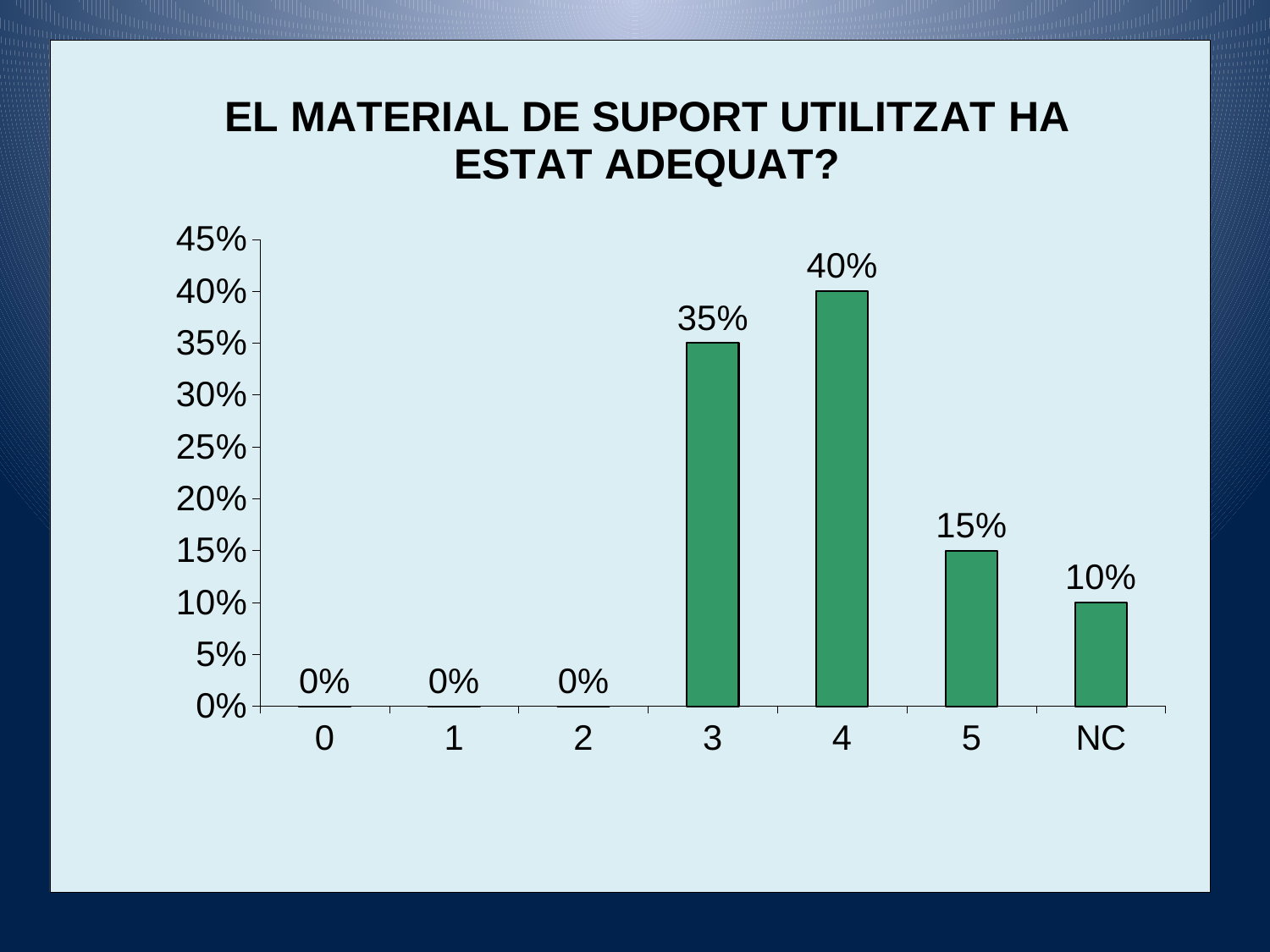

### Chart: EL MATERIAL DE SUPORT UTILITZAT HA ESTAT ADEQUAT?

| Category |  |
|---|---|
| 0 | 0.0 |
| 1 | 0.0 |
| 2 | 0.0 |
| 3 | 0.35 |
| 4 | 0.4 |
| 5 | 0.15 |
| NC | 0.1 |